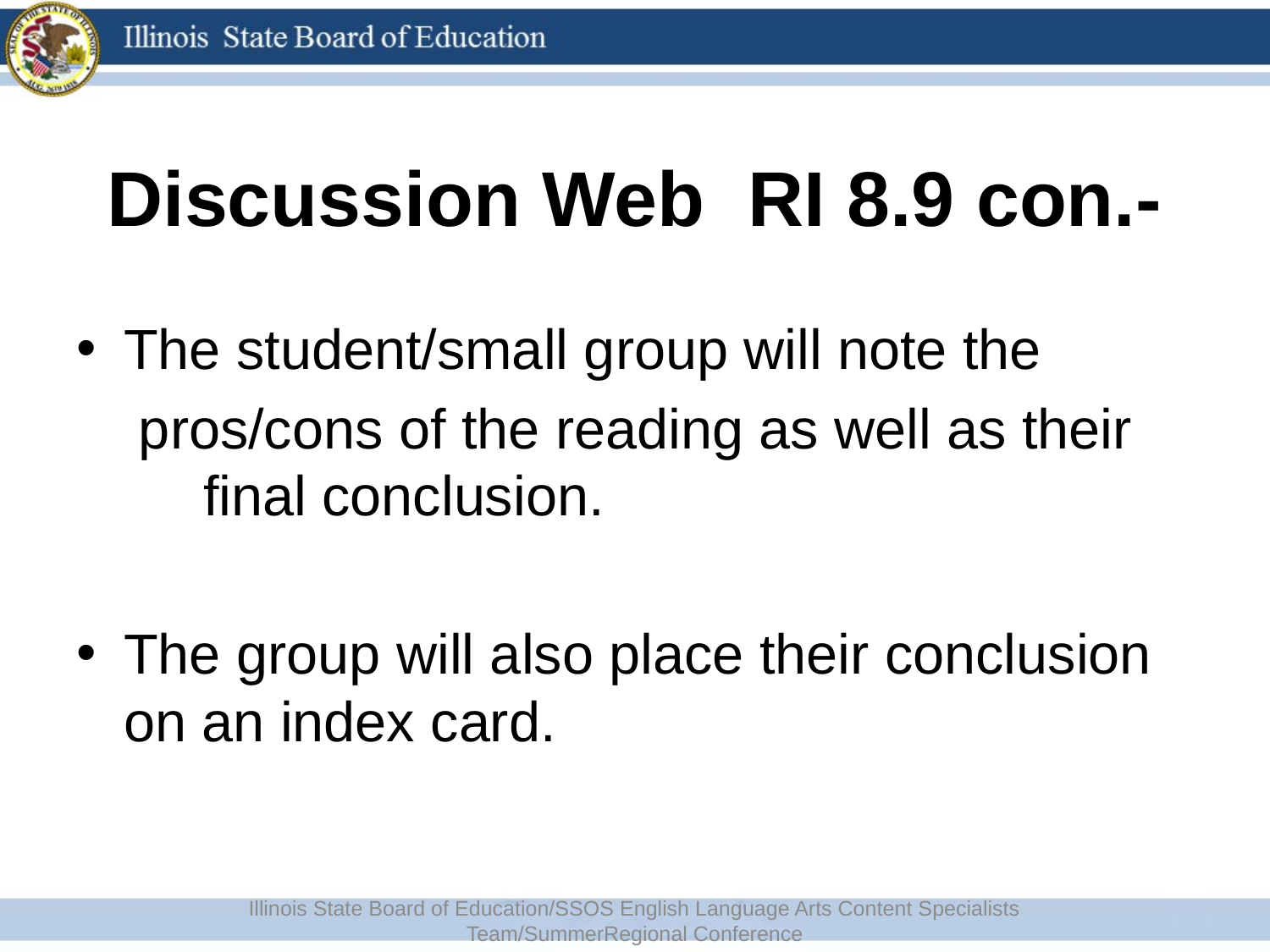

# Discussion Web  RI 8.9 con.-
The student/small group will note the
    pros/cons of the reading as well as their            	final conclusion.

The group will also place their conclusion on an index card.
Illinois State Board of Education/SSOS English Language Arts Content Specialists Team/SummerRegional Conference